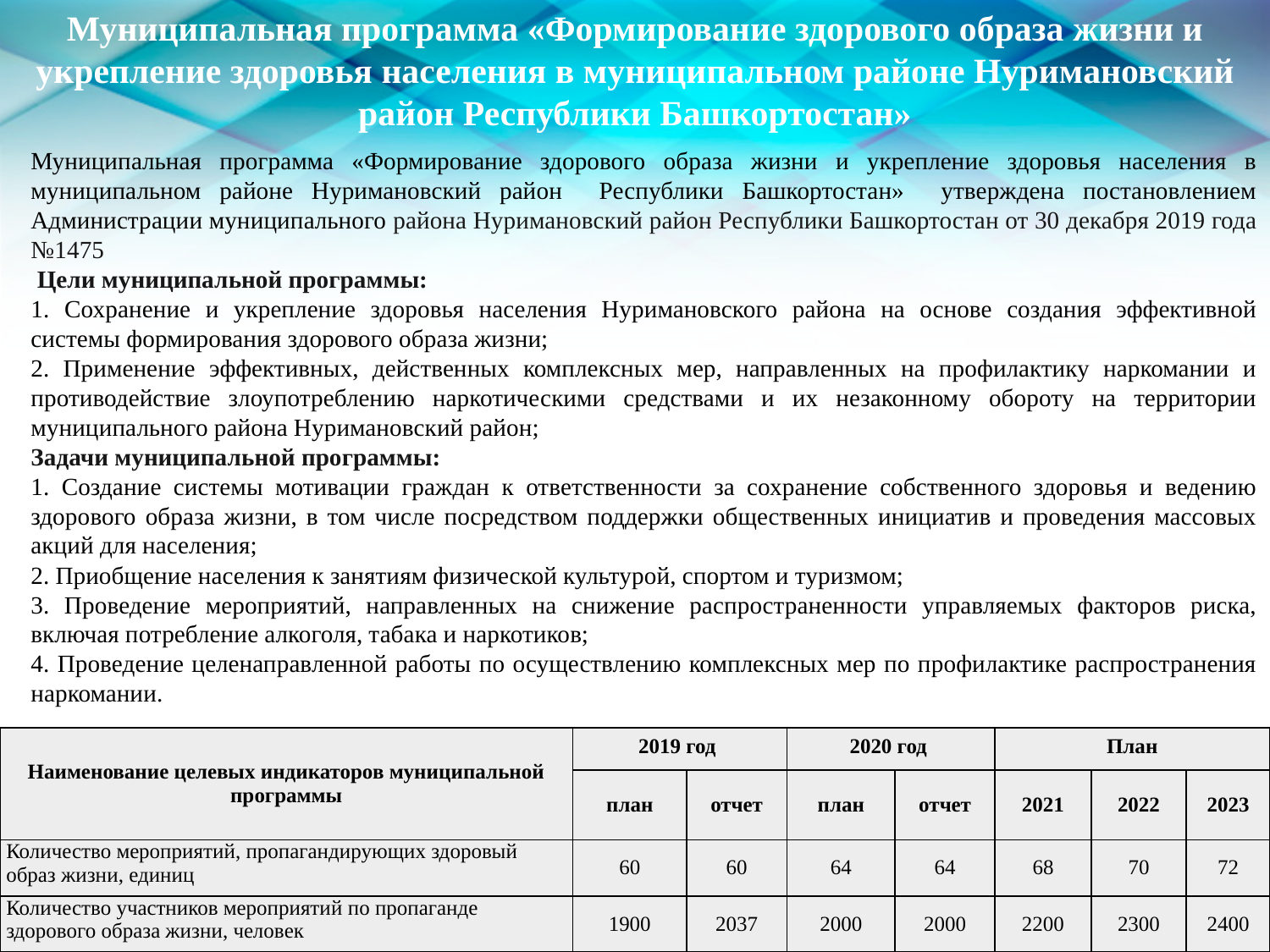

Муниципальная программа «Формирование здорового образа жизни и укрепление здоровья населения в муниципальном районе Нуримановский район Республики Башкортостан»
Муниципальная программа «Формирование здорового образа жизни и укрепление здоровья населения в муниципальном районе Нуримановский район  Республики Башкортостан»  утверждена постановлением Администрации муниципального района Нуримановский район Республики Башкортостан от 30 декабря 2019 года №1475
 Цели муниципальной программы:
1. Cохранение и укрепление здоровья населения Нуримановского района на основе создания эффективной системы формирования здорового образа жизни;
2. Применение эффективных, действенных комплексных мер, направленных на профилактику наркомании и противодействие злоупотреблению наркотическими средствами и их незаконному обороту на территории муниципального района Нуримановский район;
Задачи муниципальной программы:
1. Создание системы мотивации граждан к ответственности за сохранение собственного здоровья и ведению здорового образа жизни, в том числе посредством поддержки общественных инициатив и проведения массовых акций для населения;
2. Приобщение населения к занятиям физической культурой, спортом и туризмом;
3. Проведение мероприятий, направленных на снижение распространенности управляемых факторов риска, включая потребление алкоголя, табака и наркотиков;
4. Проведение целенаправленной работы по осуществлению комплексных мер по профилактике распространения наркомании.

| Наименование целевых индикаторов муниципальной программы | 2019 год |  | 2020 год |  | План |  |  |
| --- | --- | --- | --- | --- | --- | --- | --- |
|  | план | отчет | план | отчет | 2021 | 2022 | 2023 |
| Количество мероприятий, пропагандирующих здоровый образ жизни, единиц | 60 | 60 | 64 | 64 | 68 | 70 | 72 |
| Количество участников мероприятий по пропаганде здорового образа жизни, человек | 1900 | 2037 | 2000 | 2000 | 2200 | 2300 | 2400 |